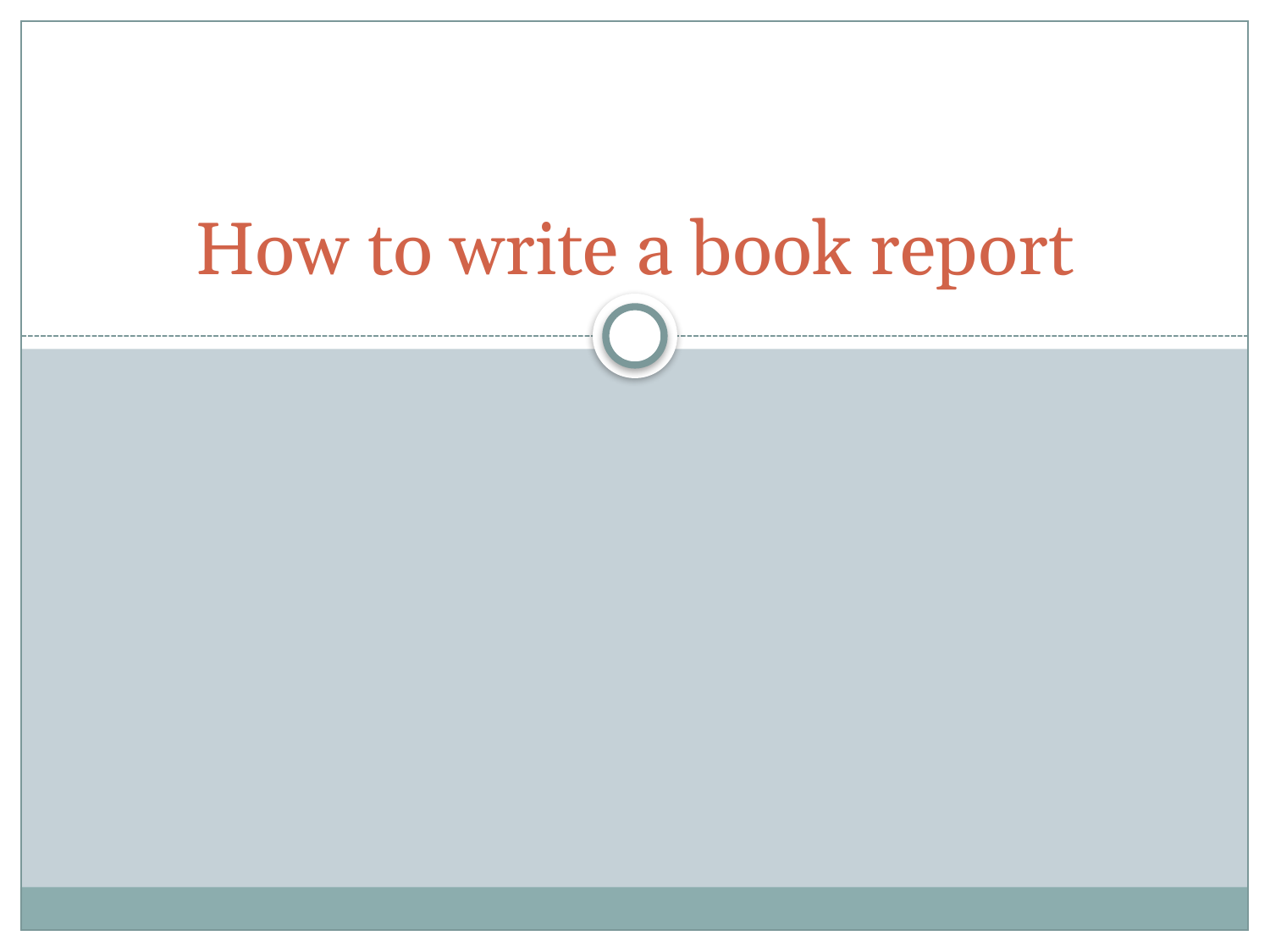

# How to write a book report